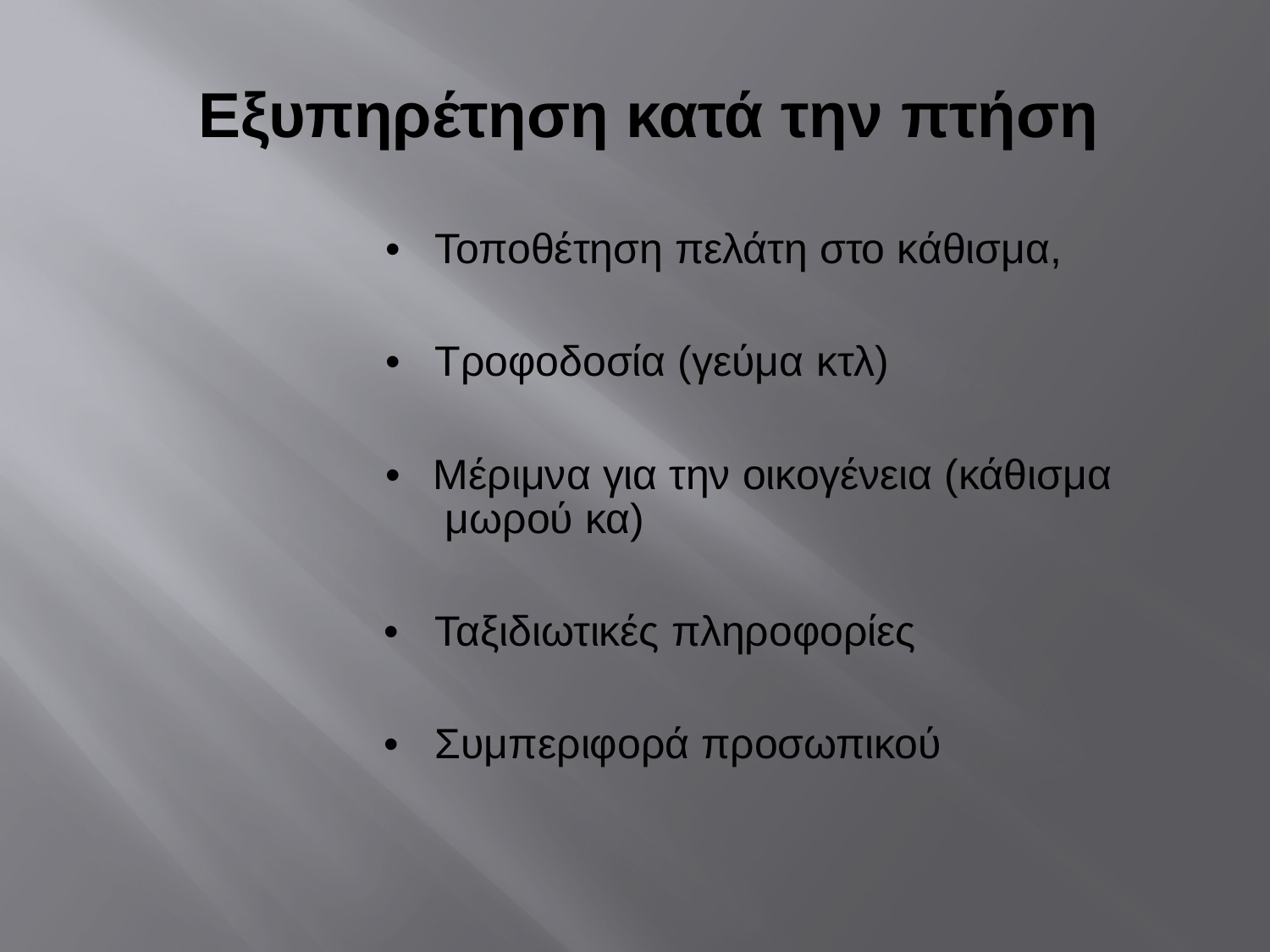

# Εξυπηρέτηση κατά την πτήση
•	Τοποθέτηση πελάτη στο κάθισμα,

•	Τροφοδοσία (γεύμα κτλ)

•	Μέριμνα για την οικογένεια (κάθισμα  μωρού κα)

•	Ταξιδιωτικές πληροφορίες

•	Συμπεριφορά προσωπικού